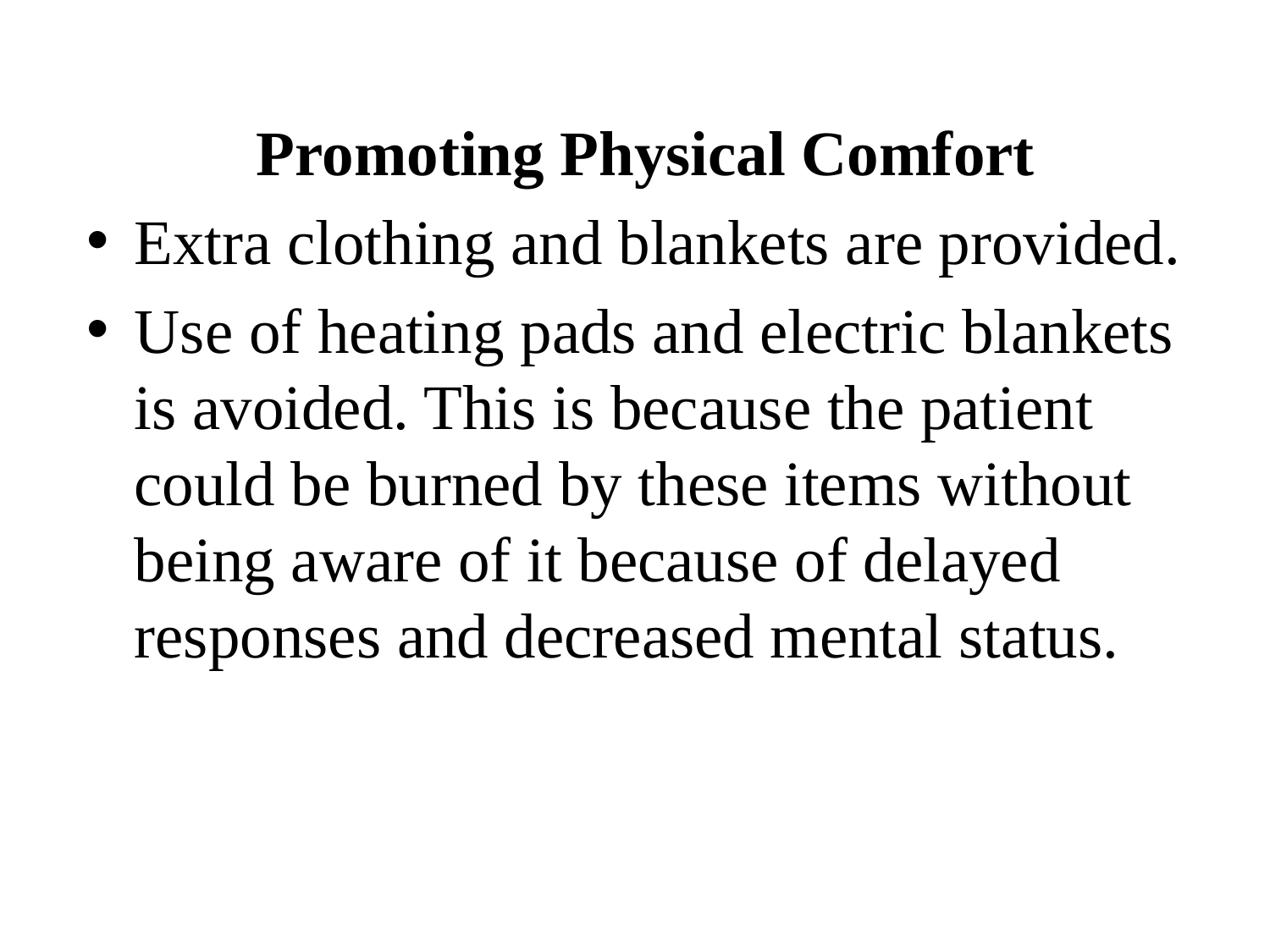

Promoting Physical Comfort
Extra clothing and blankets are provided.
Use of heating pads and electric blankets is avoided. This is because the patient could be burned by these items without being aware of it because of delayed responses and decreased mental status.